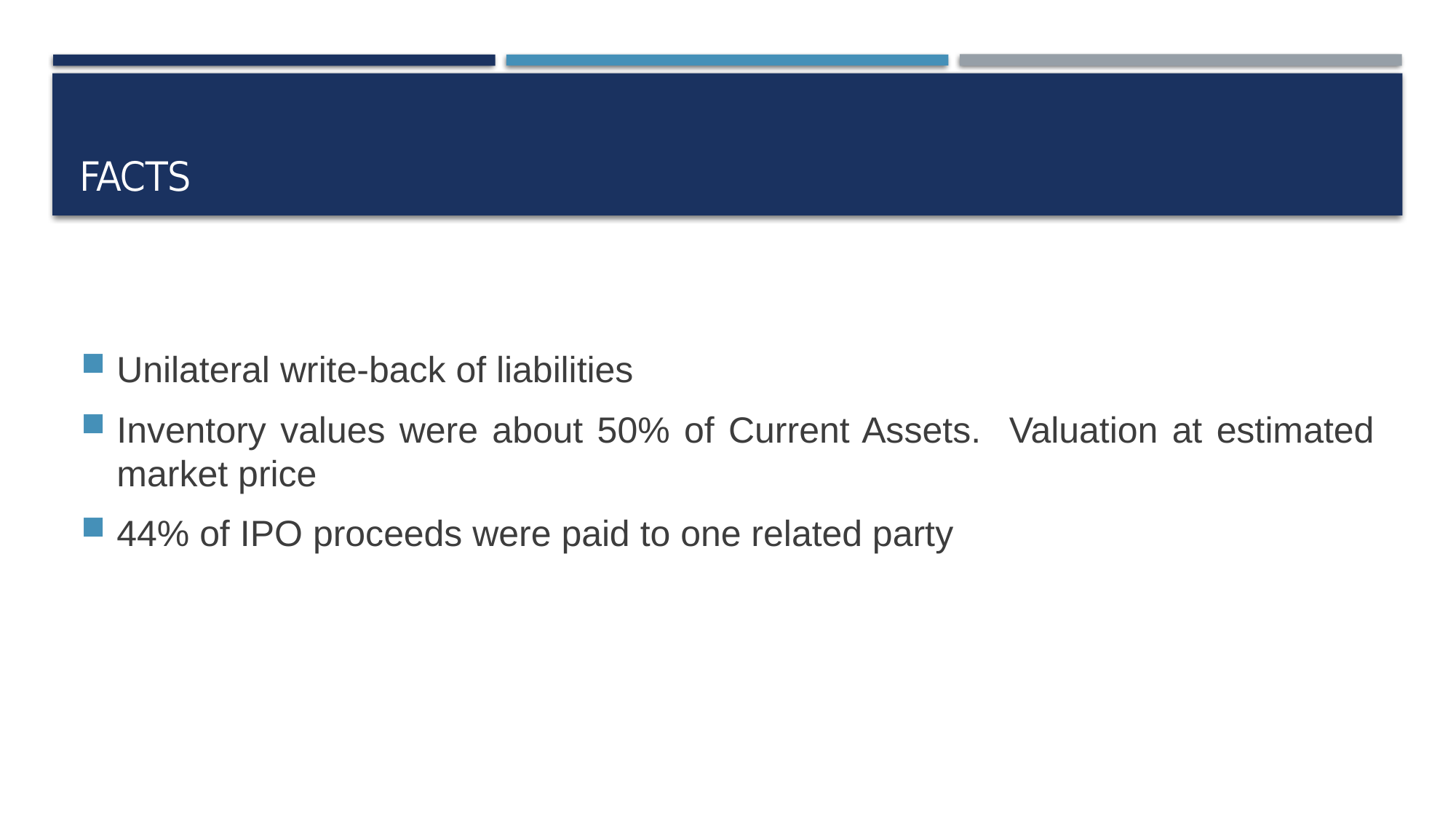

# FACTS
Unilateral write-back of liabilities
Inventory values were about 50% of Current Assets.  Valuation at estimated market price
44% of IPO proceeds were paid to one related party